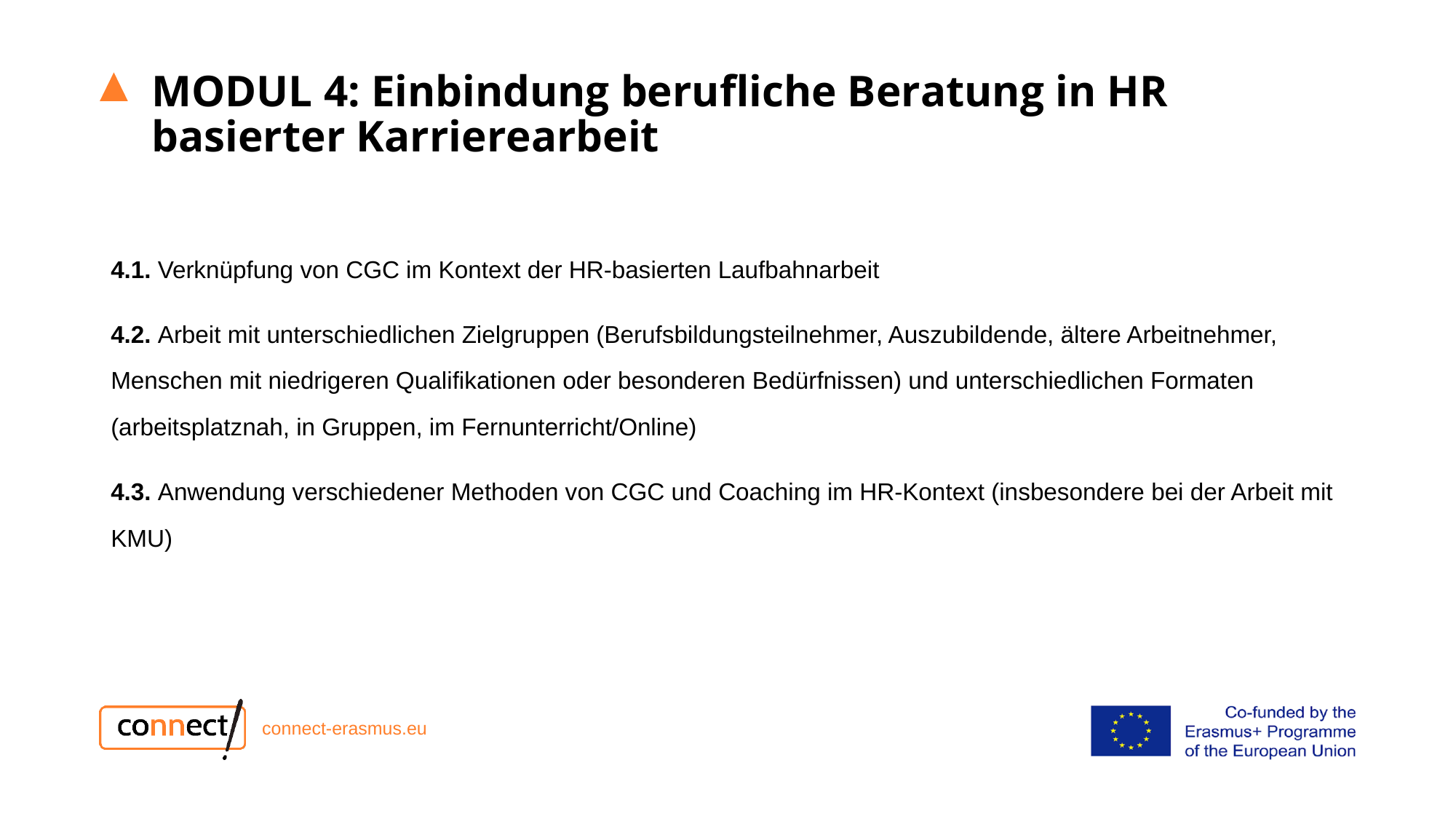

MODUL 4: Einbindung berufliche Beratung in HR basierter Karrierearbeit

4.1. Verknüpfung von CGC im Kontext der HR-basierten Laufbahnarbeit
4.2. Arbeit mit unterschiedlichen Zielgruppen (Berufsbildungsteilnehmer, Auszubildende, ältere Arbeitnehmer, Menschen mit niedrigeren Qualifikationen oder besonderen Bedürfnissen) und unterschiedlichen Formaten (arbeitsplatznah, in Gruppen, im Fernunterricht/Online)
4.3. Anwendung verschiedener Methoden von CGC und Coaching im HR-Kontext (insbesondere bei der Arbeit mit KMU)
connect-erasmus.eu